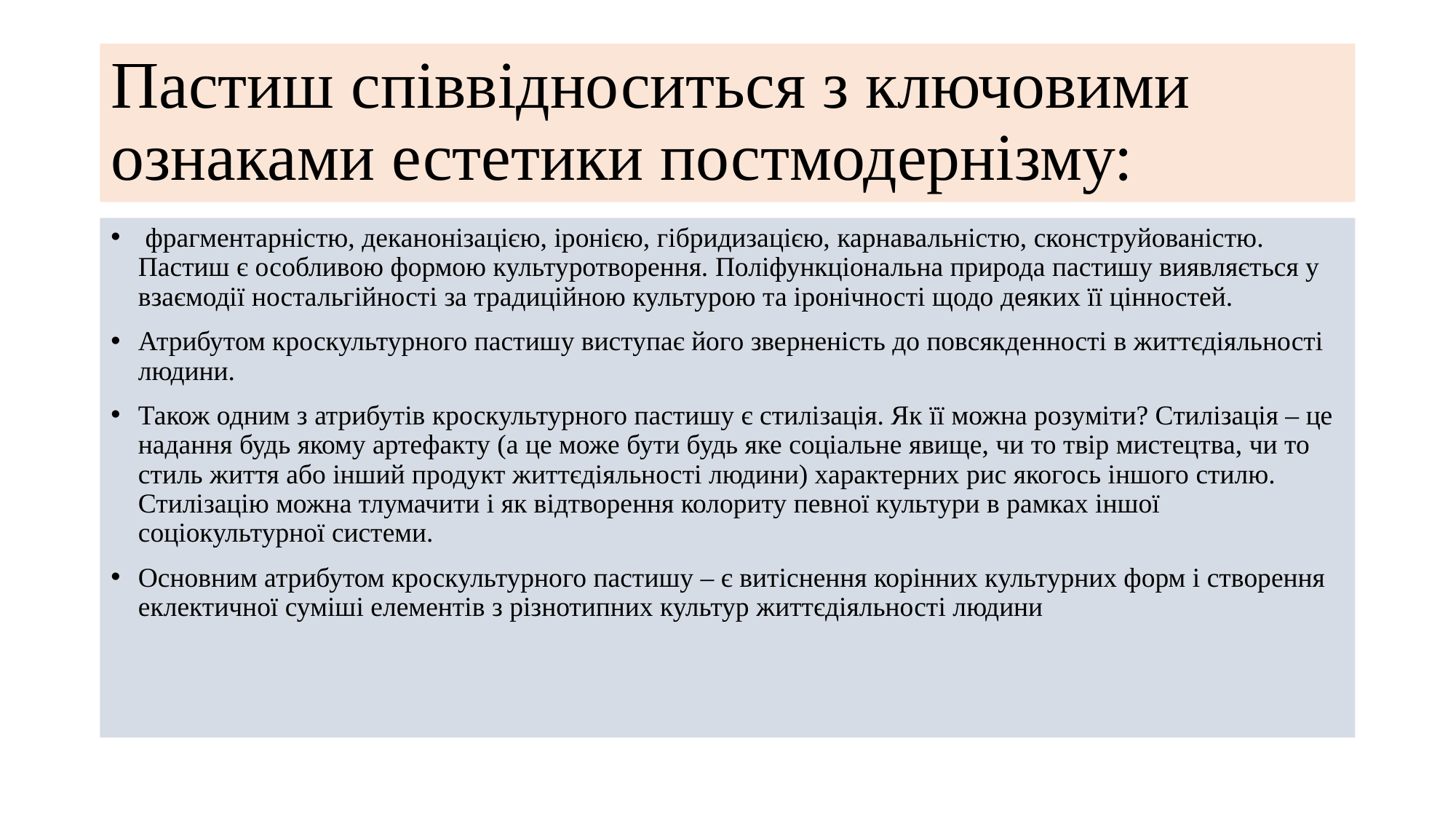

# Пастиш співвідноситься з ключовими ознаками естетики постмодернізму:
 фрагментарністю, деканонізацією, іронією, гібридизацією, карнавальністю, сконструйованістю. Пастиш є особливою формою культуротворення. Поліфункціональна природа пастишу виявляється у взаємодії ностальгійності за традиційною культурою та іронічності щодо деяких її цінностей.
Атрибутом кроскультурного пастишу виступає його зверненість до повсякденності в життєдіяльності людини.
Також одним з атрибутів кроскультурного пастишу є стилізація. Як її можна розуміти? Стилізація – це надання будь якому артефакту (а це може бути будь яке соціальне явище, чи то твір мистецтва, чи то стиль життя або інший продукт життєдіяльності людини) характерних рис якогось іншого стилю. Стилізацію можна тлумачити і як відтворення колориту певної культури в рамках іншої соціокультурної системи.
Основним атрибутом кроскультурного пастишу – є витіснення корінних культурних форм і створення еклектичної суміші елементів з різнотипних культур життєдіяльності людини